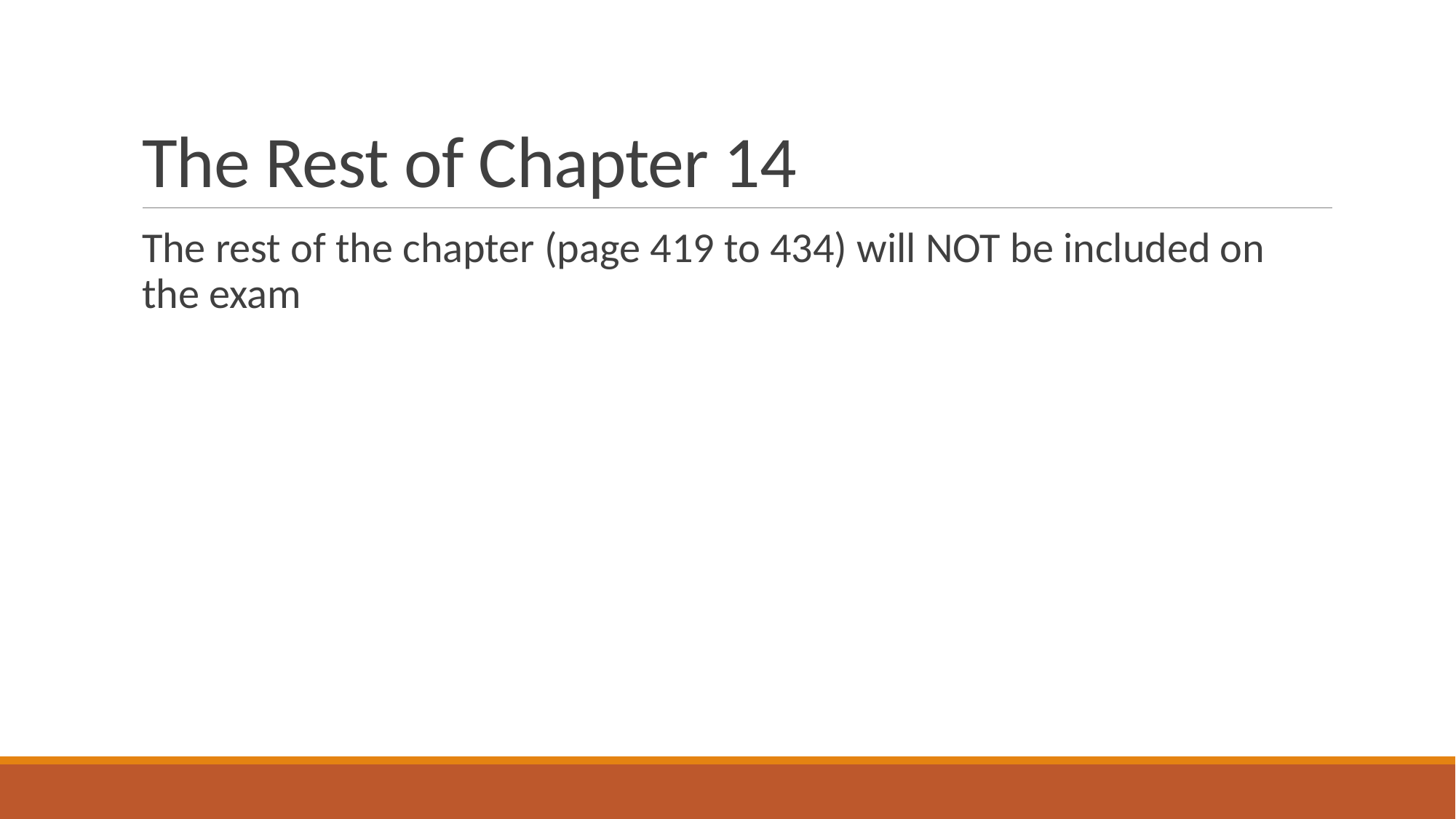

# The Rest of Chapter 14
The rest of the chapter (page 419 to 434) will NOT be included on the exam